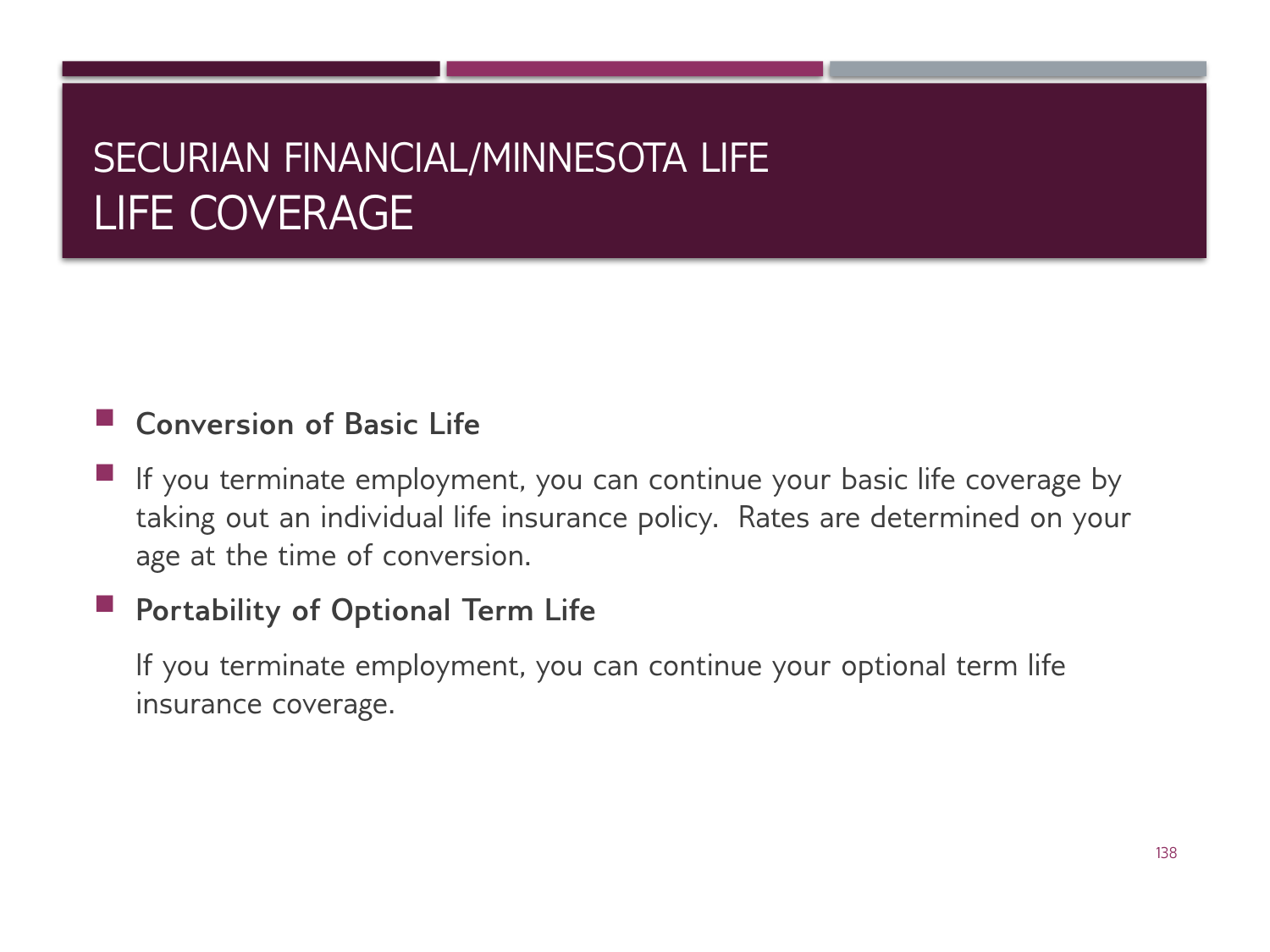

# Securian Financial/Minnesota Life Life Coverage
Conversion of Basic Life
If you terminate employment, you can continue your basic life coverage by taking out an individual life insurance policy.  Rates are determined on your age at the time of conversion.
Portability of Optional Term Life
	If you terminate employment, you can continue your optional term life insurance coverage.
138